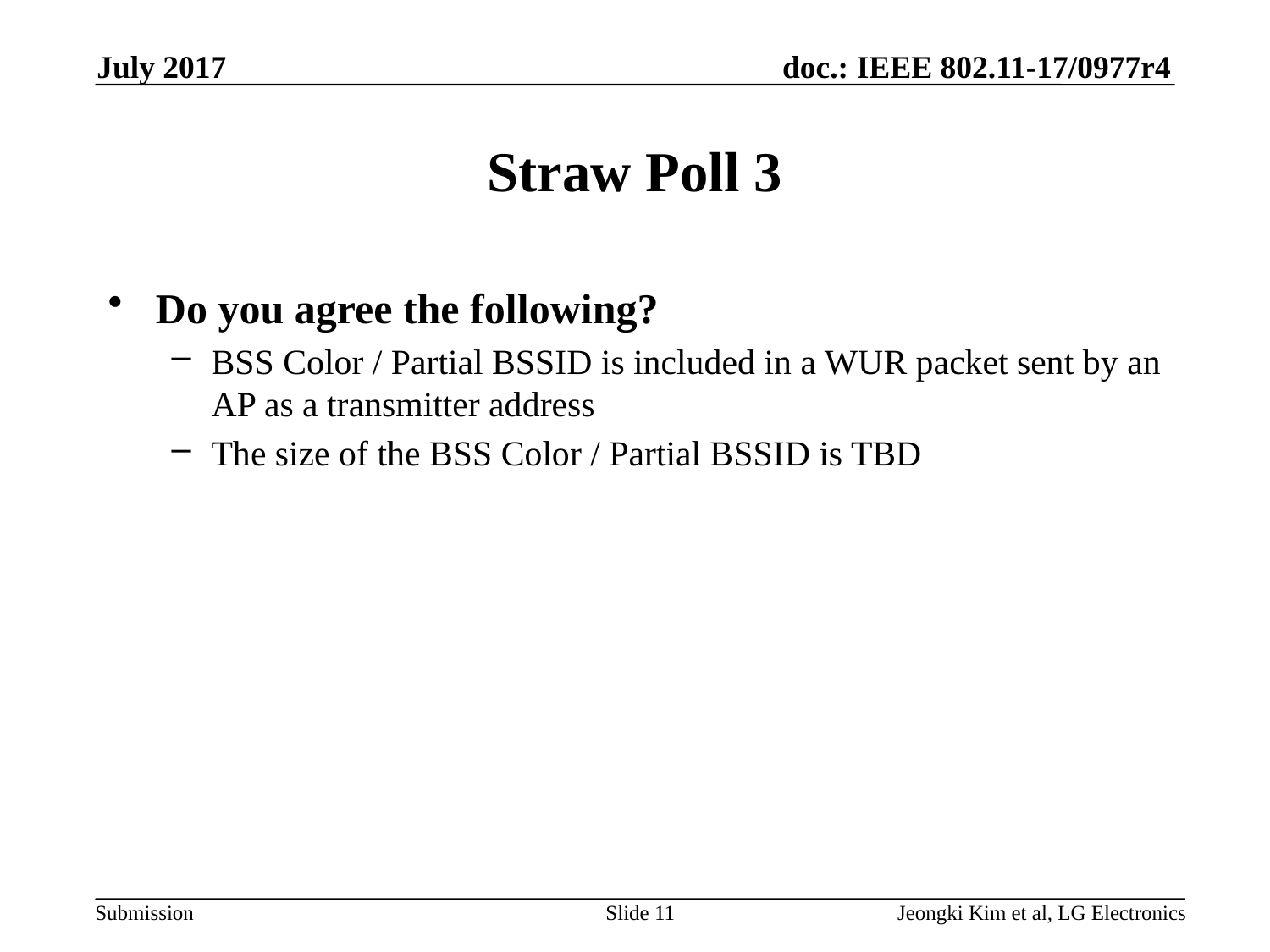

July 2017
# Straw Poll 3
Do you agree the following?
BSS Color / Partial BSSID is included in a WUR packet sent by an AP as a transmitter address
The size of the BSS Color / Partial BSSID is TBD

Slide 11
Jeongki Kim et al, LG Electronics